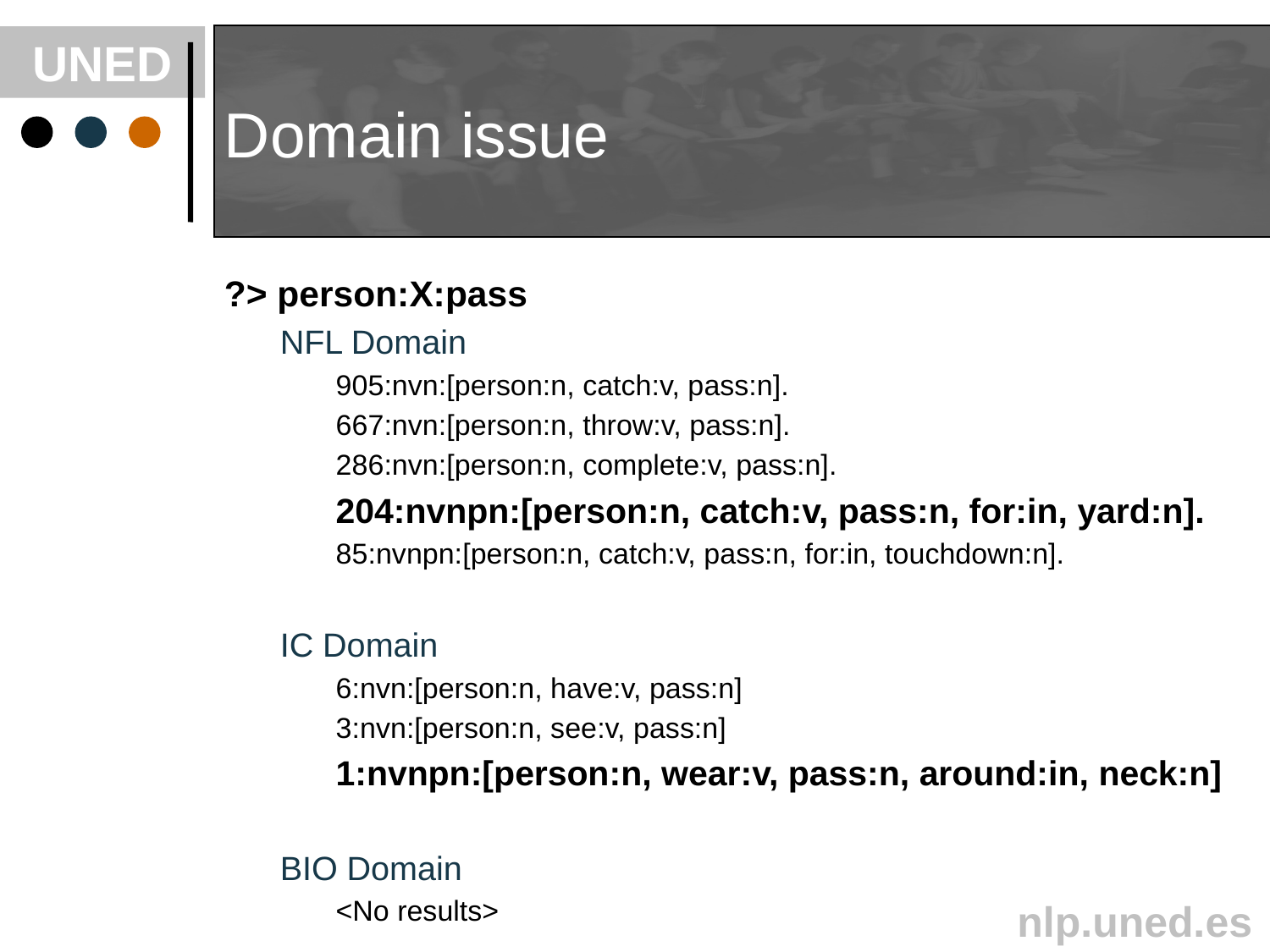

# Domain issue
?> person:X:pass
NFL Domain
905:nvn:[person:n, catch:v, pass:n].
667:nvn:[person:n, throw:v, pass:n].
286:nvn:[person:n, complete:v, pass:n].
204:nvnpn:[person:n, catch:v, pass:n, for:in, yard:n].
85:nvnpn:[person:n, catch:v, pass:n, for:in, touchdown:n].

IC Domain
6:nvn:[person:n, have:v, pass:n]
3:nvn:[person:n, see:v, pass:n]
1:nvnpn:[person:n, wear:v, pass:n, around:in, neck:n]

BIO Domain
<No results>